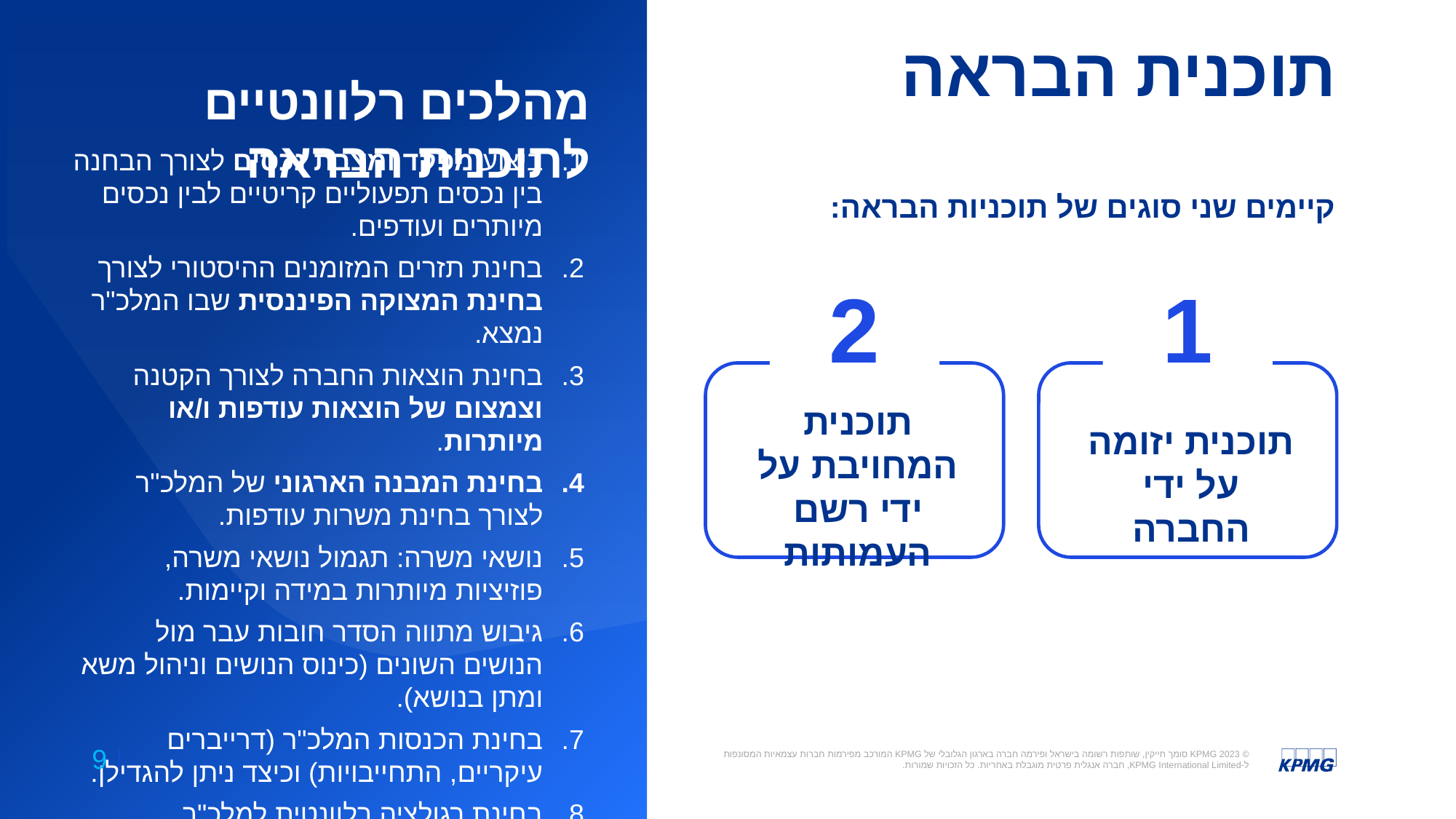

# תוכנית הבראה
מהלכים רלוונטיים לתוכנית הבראה
ביצוע מפקד ומצבת נכסים לצורך הבחנה בין נכסים תפעוליים קריטיים לבין נכסים מיותרים ועודפים.
בחינת תזרים המזומנים ההיסטורי לצורך בחינת המצוקה הפיננסית שבו המלכ"ר נמצא.
בחינת הוצאות החברה לצורך הקטנה וצמצום של הוצאות עודפות ו/או מיותרות.
בחינת המבנה הארגוני של המלכ"ר לצורך בחינת משרות עודפות.
נושאי משרה: תגמול נושאי משרה, פוזיציות מיותרות במידה וקיימות.
גיבוש מתווה הסדר חובות עבר מול הנושים השונים (כינוס הנושים וניהול משא ומתן בנושא).
בחינת הכנסות המלכ"ר (דרייברים עיקריים, התחייבויות) וכיצד ניתן להגדילן.
בחינת רגולציה רלוונטית למלכ"ר והשפעתה.
קיימים שני סוגים של תוכניות הבראה:
2
1

תוכנית המחויבת על ידי רשם העמותות
תוכנית יזומה על ידי החברה
9